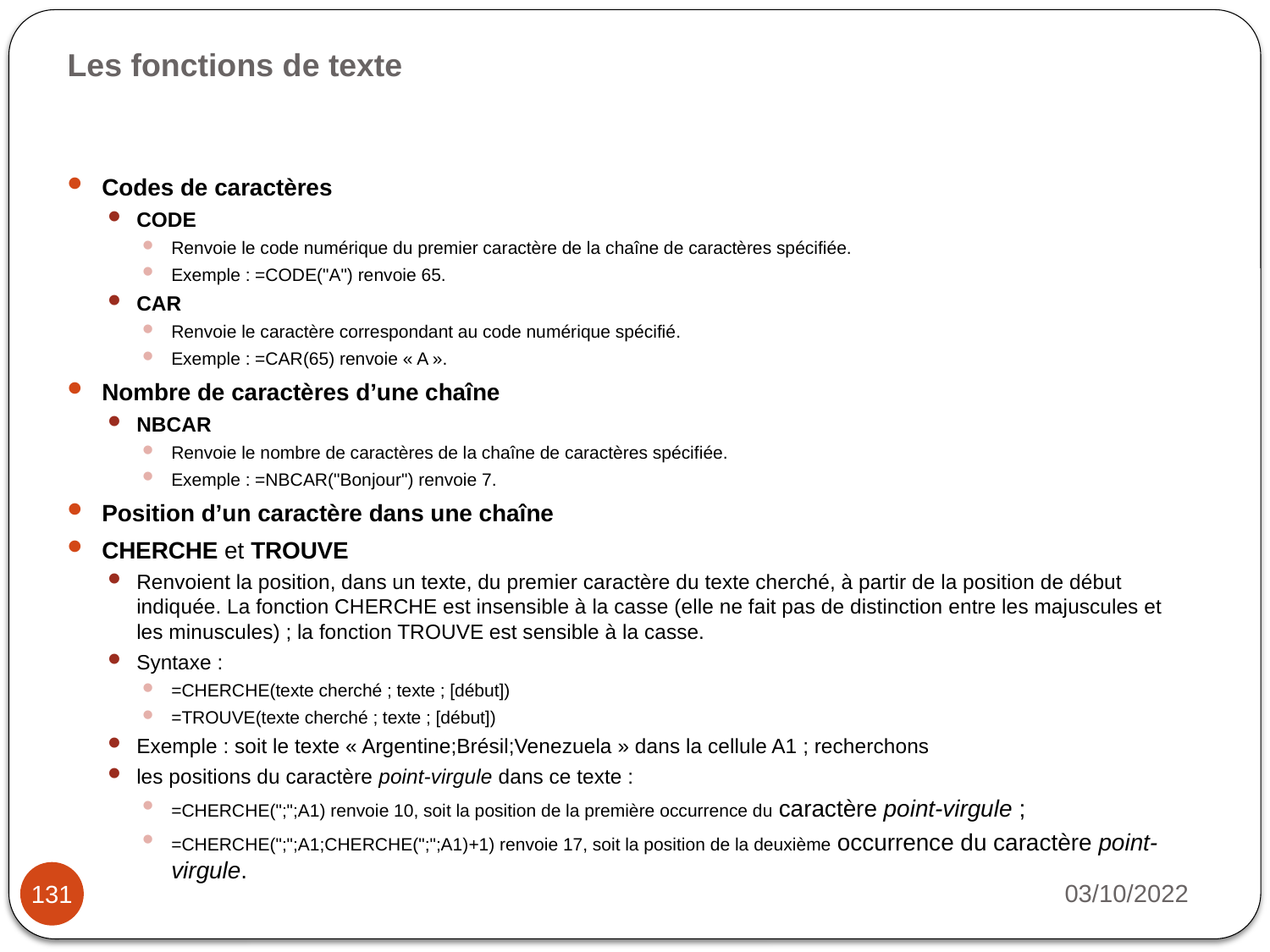

# Les fonctions de texte
Codes de caractères
CODE
Renvoie le code numérique du premier caractère de la chaîne de caractères spécifiée.
Exemple : =CODE("A") renvoie 65.
CAR
Renvoie le caractère correspondant au code numérique spécifié.
Exemple : =CAR(65) renvoie « A ».
Nombre de caractères d’une chaîne
NBCAR
Renvoie le nombre de caractères de la chaîne de caractères spécifiée.
Exemple : =NBCAR("Bonjour") renvoie 7.
Position d’un caractère dans une chaîne
CHERCHE et TROUVE
Renvoient la position, dans un texte, du premier caractère du texte cherché, à partir de la position de début indiquée. La fonction CHERCHE est insensible à la casse (elle ne fait pas de distinction entre les majuscules et les minuscules) ; la fonction TROUVE est sensible à la casse.
Syntaxe :
=CHERCHE(texte cherché ; texte ; [début])
=TROUVE(texte cherché ; texte ; [début])
Exemple : soit le texte « Argentine;Brésil;Venezuela » dans la cellule A1 ; recherchons
les positions du caractère point-virgule dans ce texte :
=CHERCHE(";";A1) renvoie 10, soit la position de la première occurrence du caractère point-virgule ;
=CHERCHE(";";A1;CHERCHE(";";A1)+1) renvoie 17, soit la position de la deuxième occurrence du caractère point-virgule.
03/10/2022
131